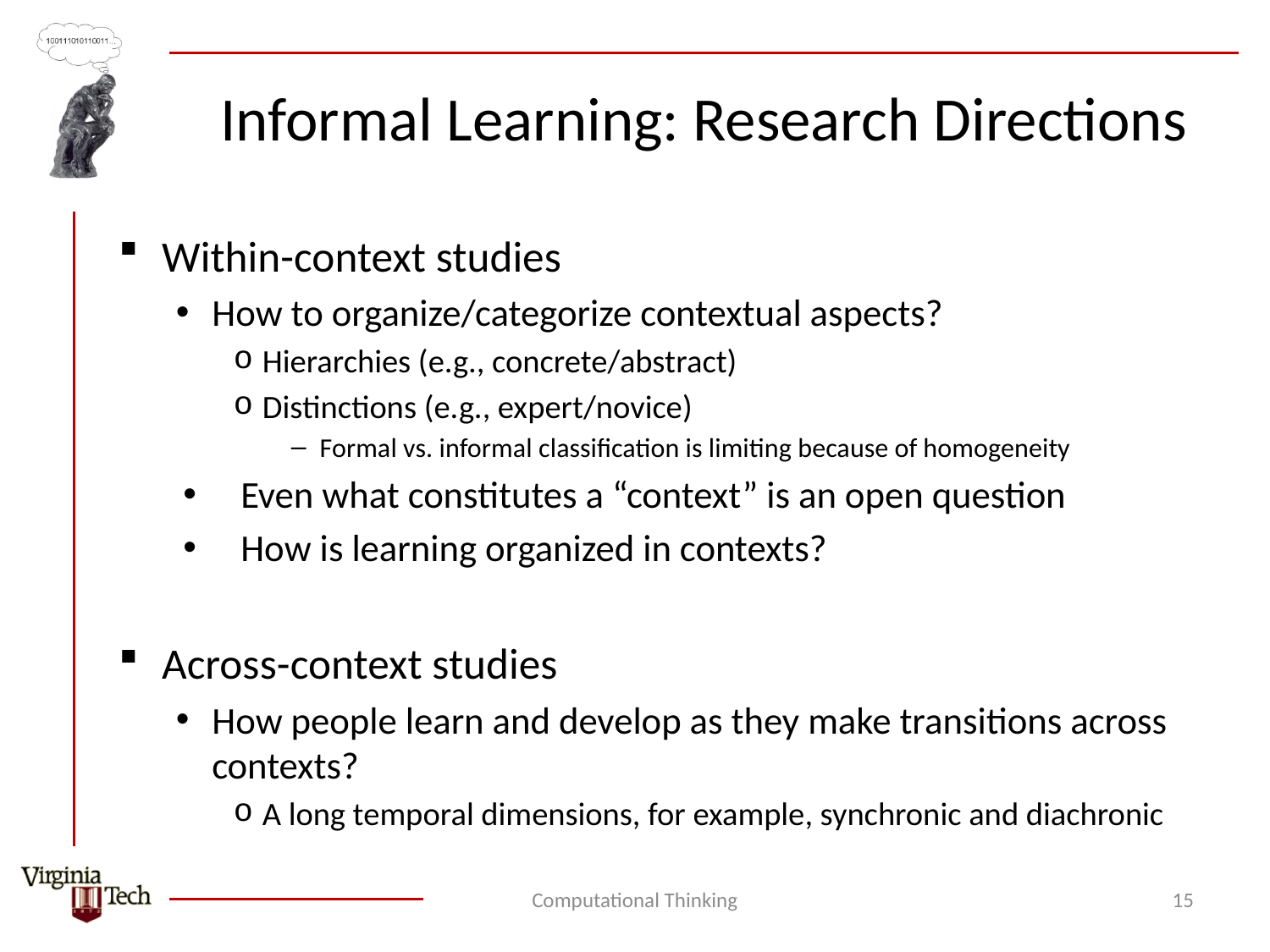

# Informal Learning: Research Directions
Within-context studies
How to organize/categorize contextual aspects?
Hierarchies (e.g., concrete/abstract)
Distinctions (e.g., expert/novice)
Formal vs. informal classification is limiting because of homogeneity
Even what constitutes a “context” is an open question
How is learning organized in contexts?

Across-context studies
How people learn and develop as they make transitions across contexts?
A long temporal dimensions, for example, synchronic and diachronic
Computational Thinking
15